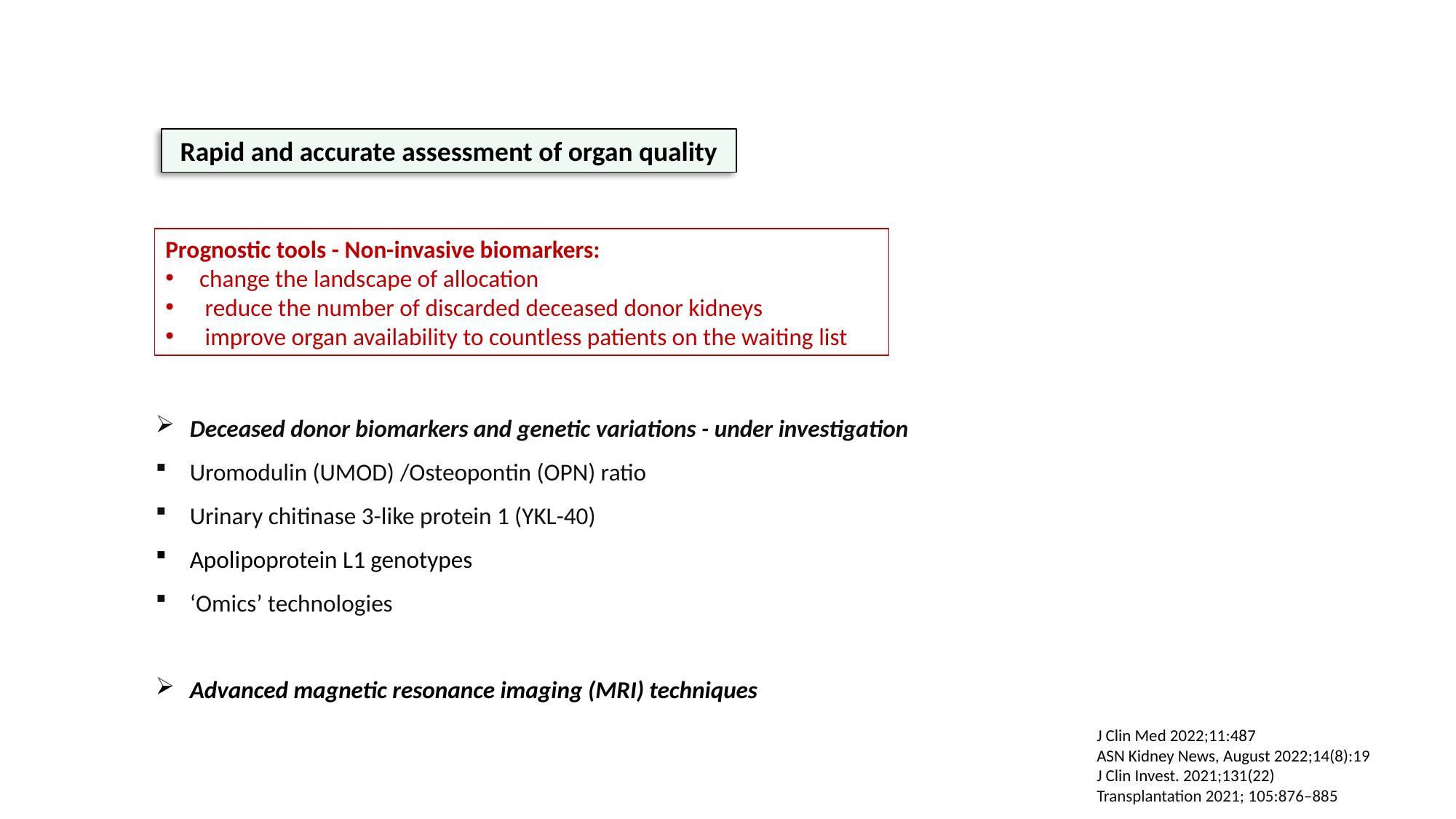

Rapid and accurate assessment of organ quality
Prognostic tools - Non-invasive biomarkers:
change the landscape of allocation
 reduce the number of discarded deceased donor kidneys
 improve organ availability to countless patients on the waiting list
Deceased donor biomarkers and genetic variations - under investigation
Uromodulin (UMOD) /Osteopontin (OPN) ratio
Urinary chitinase 3-like protein 1 (YKL-40)
Apolipoprotein L1 genotypes
‘Omics’ technologies

Advanced magnetic resonance imaging (MRI) techniques
J Clin Med 2022;11:487
ASN Kidney News, August 2022;14(8):19
J Clin Invest. 2021;131(22)
Transplantation 2021; 105:876–885